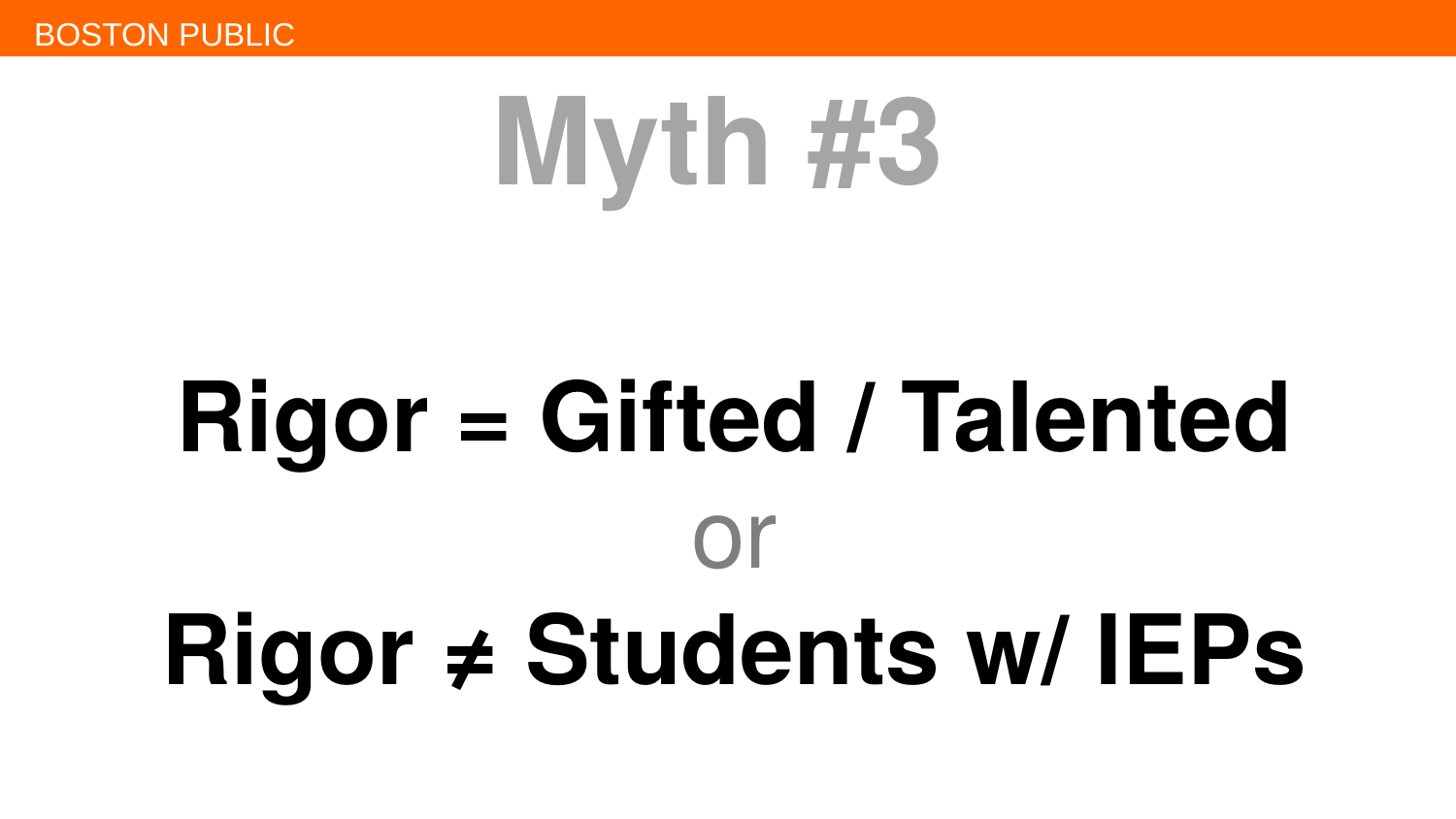

Myth #3

Rigor = Gifted / Talented
or
Rigor ≠ Students w/ IEPs